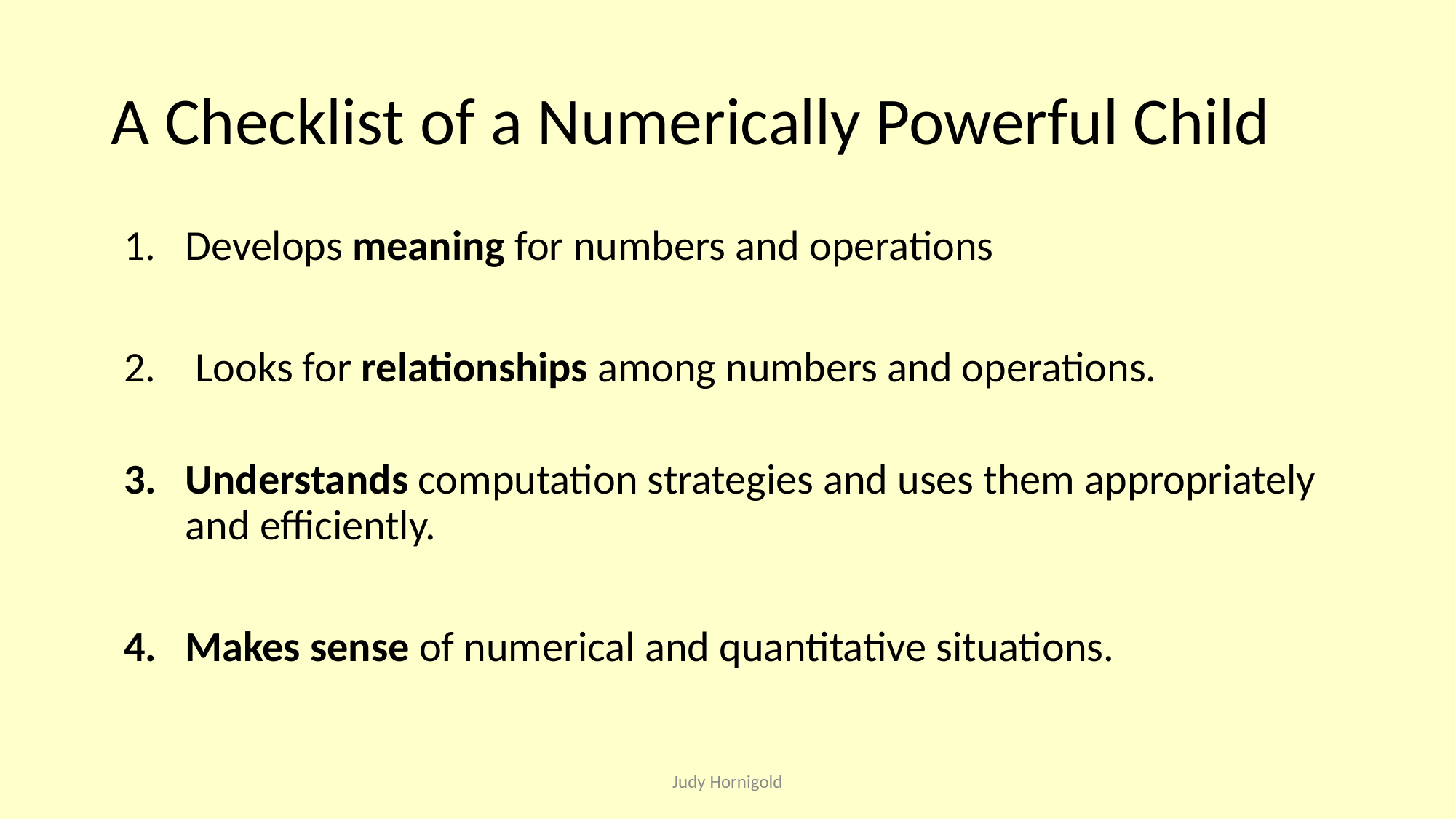

# A Checklist of a Numerically Powerful Child
Develops meaning for numbers and operations

 Looks for relationships among numbers and operations.

Understands computation strategies and uses them appropriately and efficiently.

Makes sense of numerical and quantitative situations.

Judy Hornigold